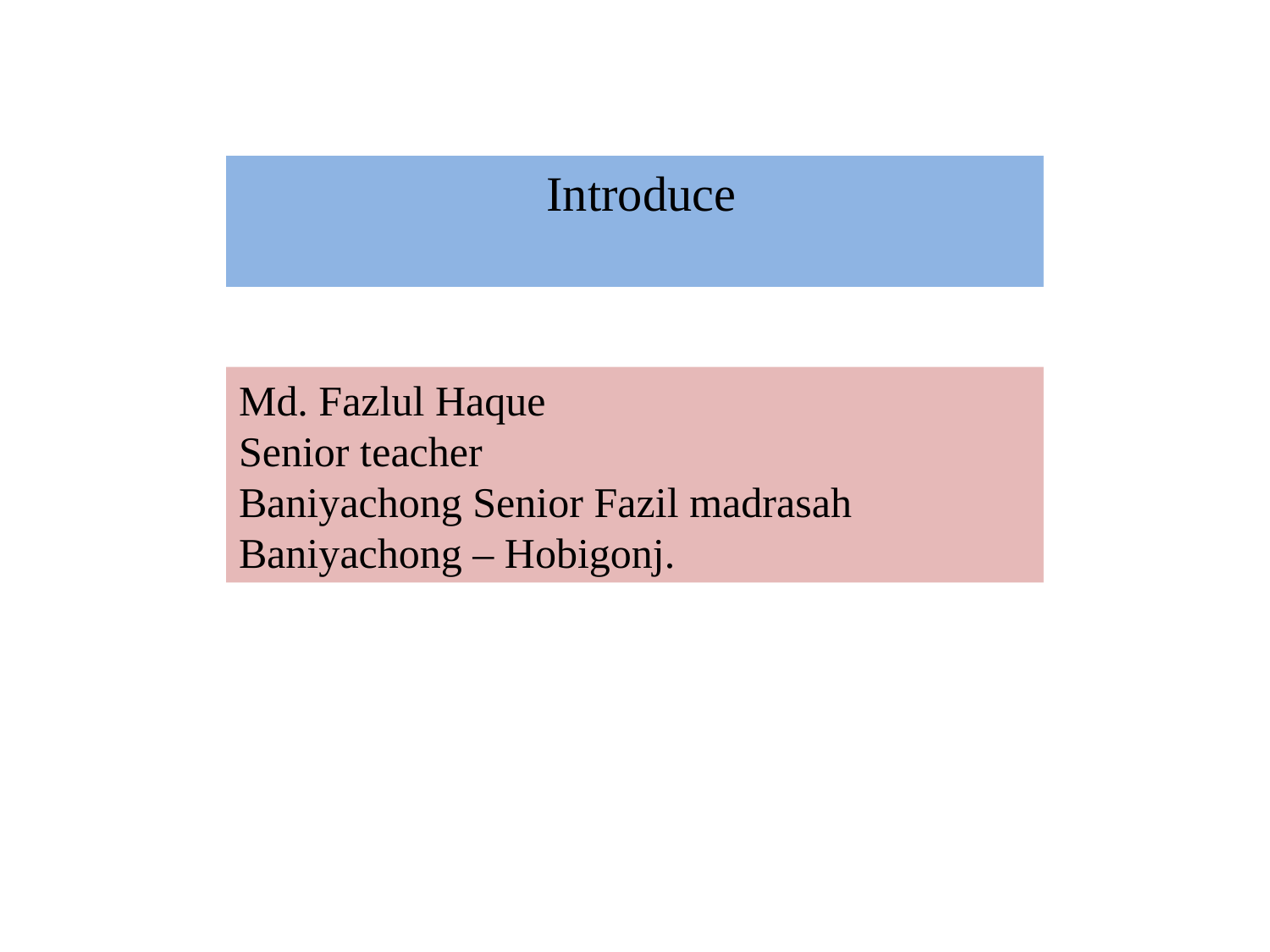

Introduce

Md. Fazlul Haque
Senior teacher
Baniyachong Senior Fazil madrasah
Baniyachong – Hobigonj.